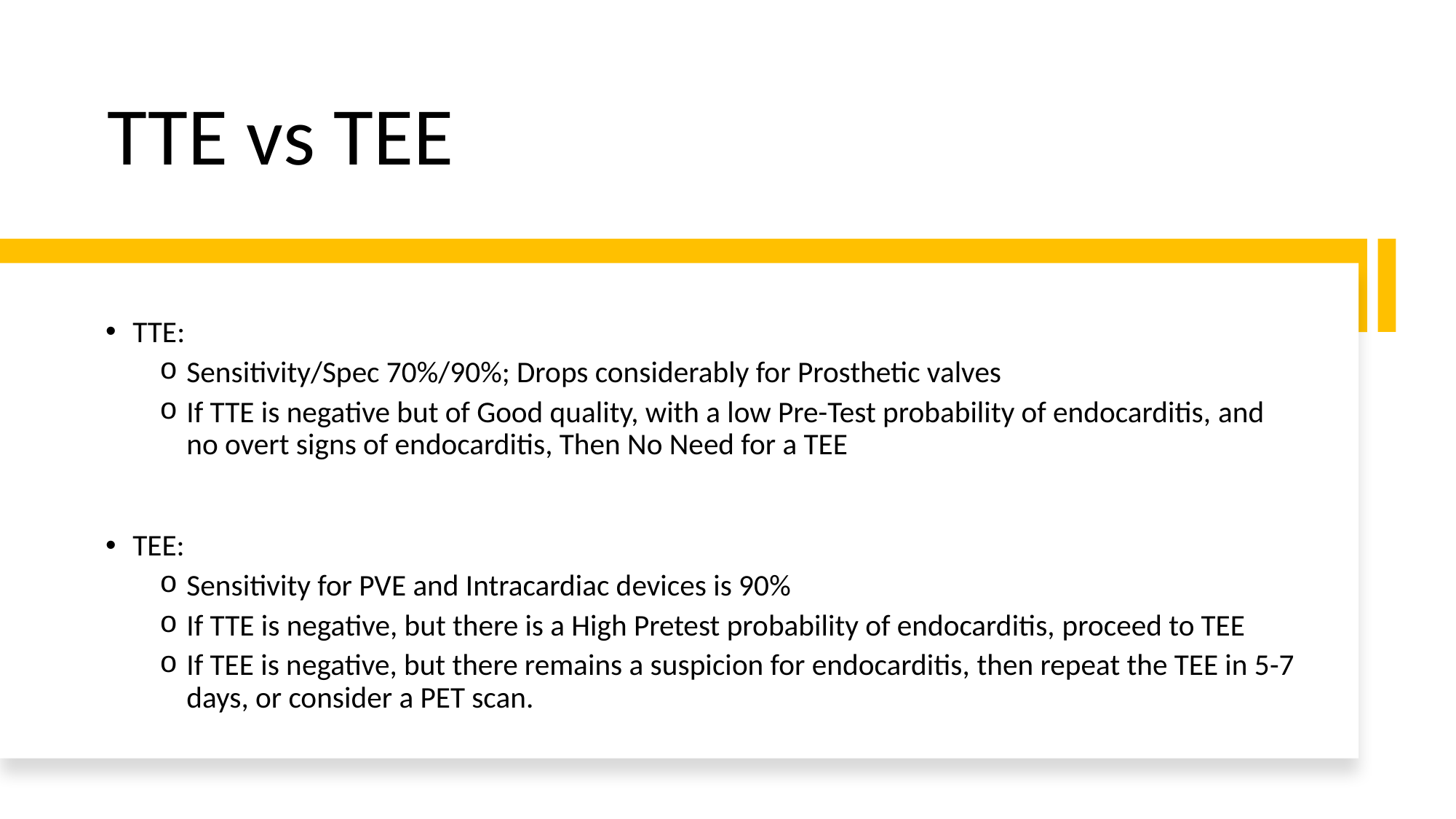

# TTE vs TEE

TTE:
Sensitivity/Spec 70%/90%; Drops considerably for Prosthetic valves
If TTE is negative but of Good quality, with a low Pre-Test probability of endocarditis, and no overt signs of endocarditis, Then No Need for a TEE

TEE:
Sensitivity for PVE and Intracardiac devices is 90%
If TTE is negative, but there is a High Pretest probability of endocarditis, proceed to TEE
If TEE is negative, but there remains a suspicion for endocarditis, then repeat the TEE in 5-7 days, or consider a PET scan.